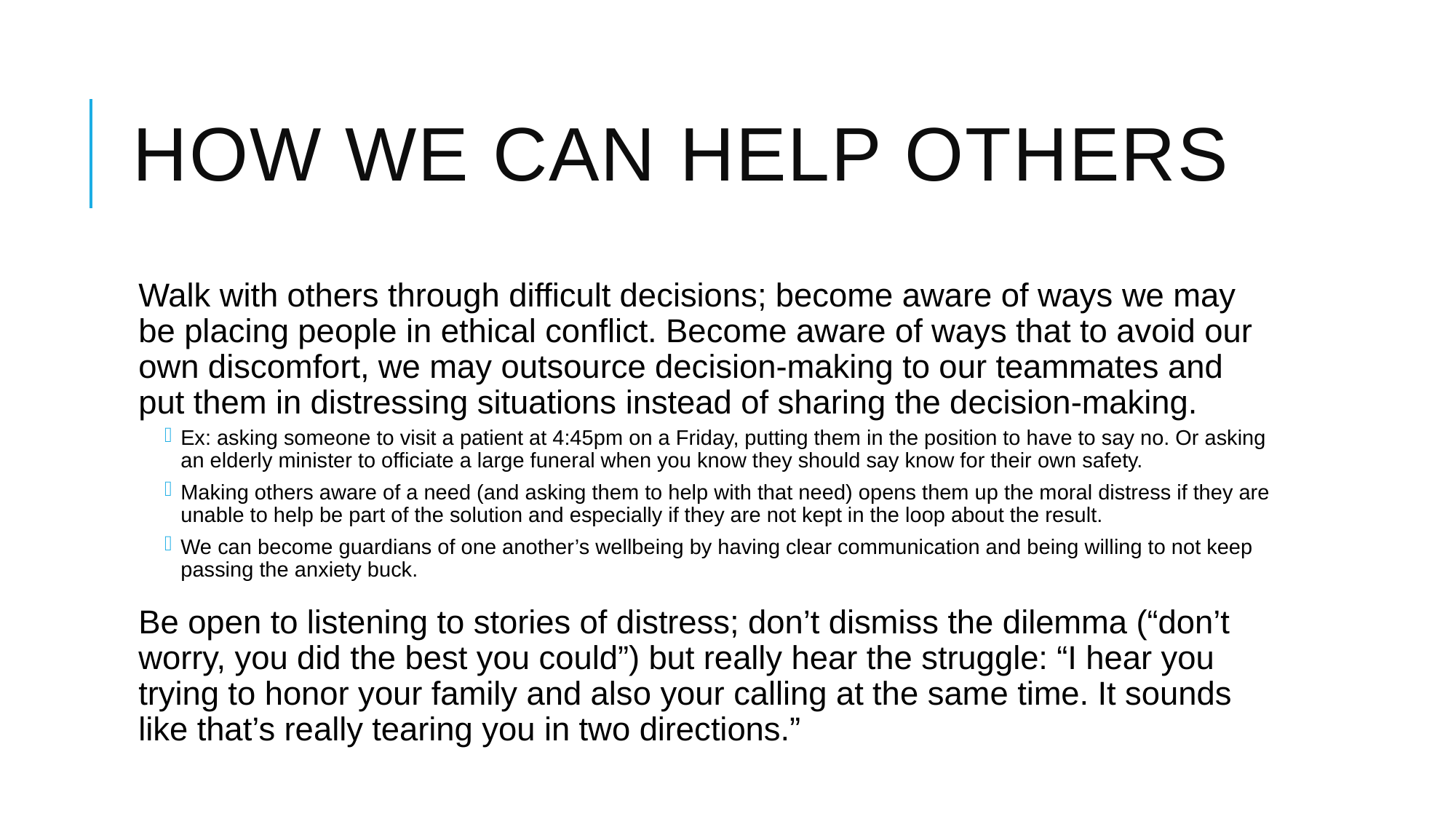

# How we can help others
Walk with others through difficult decisions; become aware of ways we may be placing people in ethical conflict. Become aware of ways that to avoid our own discomfort, we may outsource decision-making to our teammates and put them in distressing situations instead of sharing the decision-making.
Ex: asking someone to visit a patient at 4:45pm on a Friday, putting them in the position to have to say no. Or asking an elderly minister to officiate a large funeral when you know they should say know for their own safety.
Making others aware of a need (and asking them to help with that need) opens them up the moral distress if they are unable to help be part of the solution and especially if they are not kept in the loop about the result.
We can become guardians of one another’s wellbeing by having clear communication and being willing to not keep passing the anxiety buck.
Be open to listening to stories of distress; don’t dismiss the dilemma (“don’t worry, you did the best you could”) but really hear the struggle: “I hear you trying to honor your family and also your calling at the same time. It sounds like that’s really tearing you in two directions.”